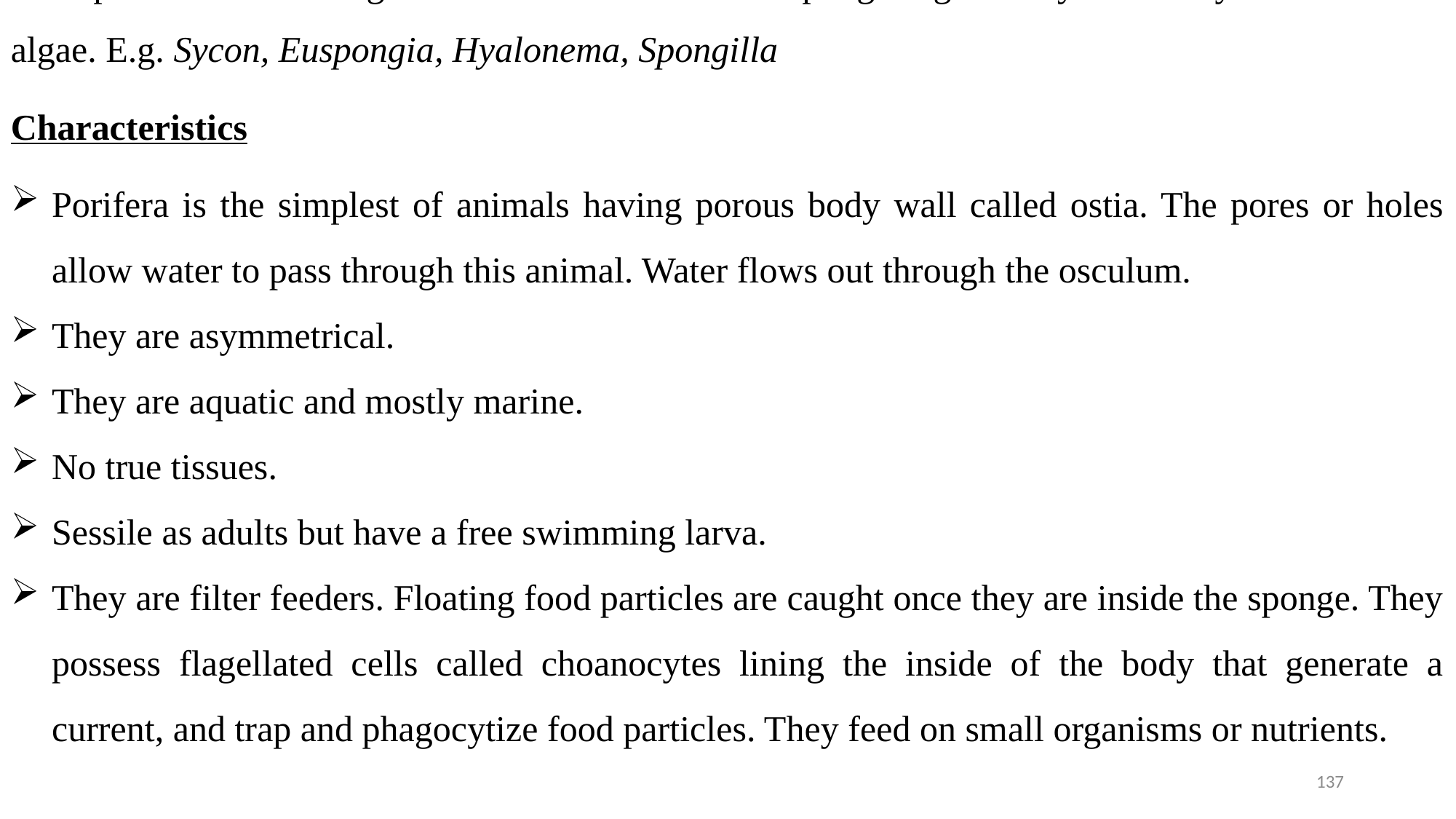

PHYLUM PORIFERA
Sponges are an ancient group. They are abundant in reef ecosystems and are somehow protected from predators. Most organisms are commensals of sponges eg. endosymbiotic cyanobacteria or algae. E.g. Sycon, Euspongia, Hyalonema, Spongilla
Characteristics
Porifera is the simplest of animals having porous body wall called ostia. The pores or holes allow water to pass through this animal. Water flows out through the osculum.
They are asymmetrical.
They are aquatic and mostly marine.
No true tissues.
Sessile as adults but have a free swimming larva.
They are filter feeders. Floating food particles are caught once they are inside the sponge. They possess flagellated cells called choanocytes lining the inside of the body that generate a current, and trap and phagocytize food particles. They feed on small organisms or nutrients.
137